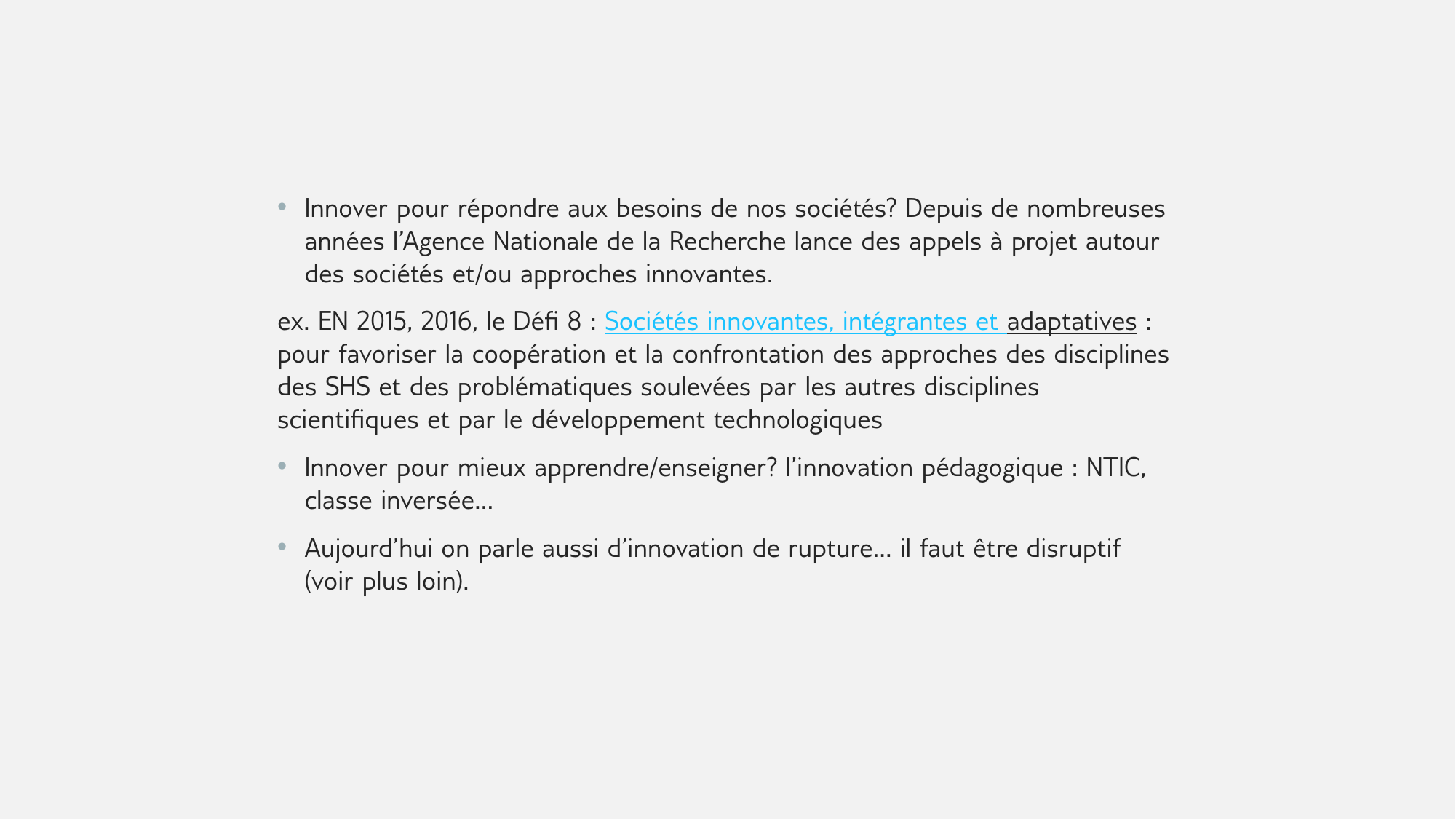

Innover pour répondre aux besoins de nos sociétés? Depuis de nombreuses années l’Agence Nationale de la Recherche lance des appels à projet autour des sociétés et/ou approches innovantes.
ex. EN 2015, 2016, le Défi 8 : Sociétés innovantes, intégrantes et adaptatives : pour favoriser la coopération et la confrontation des approches des disciplines des SHS et des problématiques soulevées par les autres disciplines scientifiques et par le développement technologiques
Innover pour mieux apprendre/enseigner? l’innovation pédagogique : NTIC, classe inversée…
Aujourd’hui on parle aussi d’innovation de rupture… il faut être disruptif (voir plus loin).